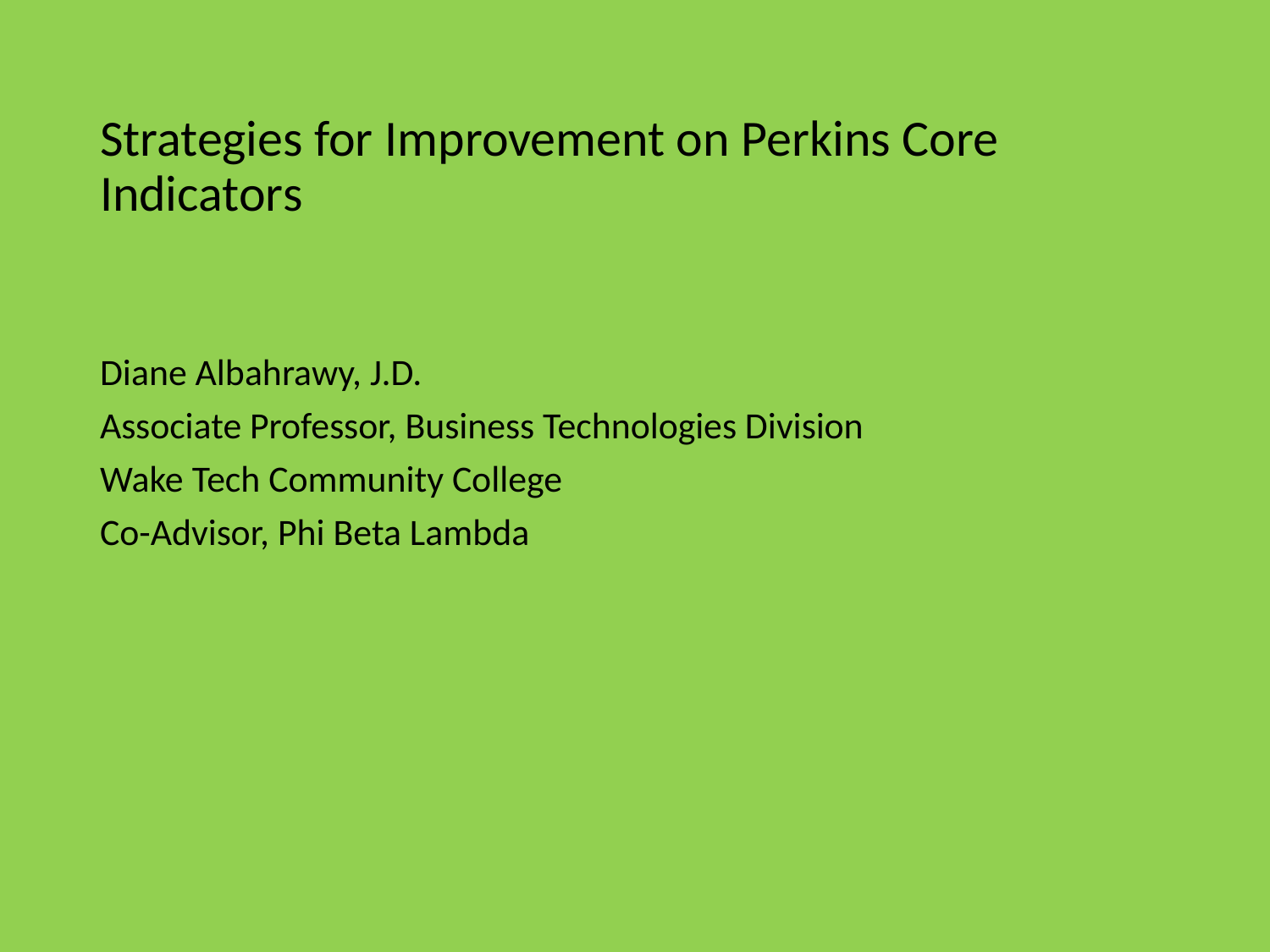

# Strategies for Improvement on Perkins Core Indicators

Diane Albahrawy, J.D.
Associate Professor, Business Technologies Division
Wake Tech Community College
Co-Advisor, Phi Beta Lambda